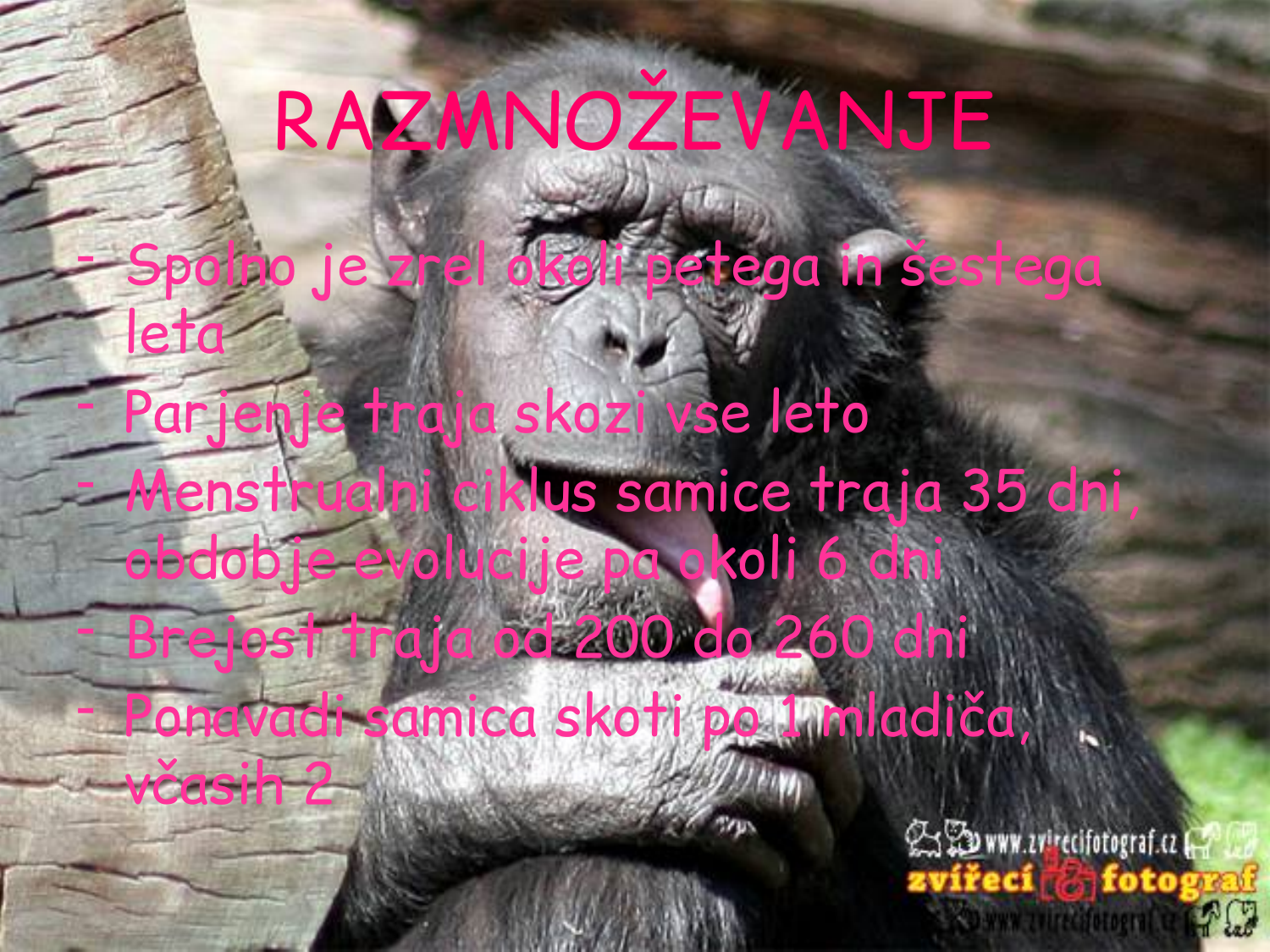

# RAZMNOŽEVANJE
Spolno je zrel okoli petega in šestega leta
Parjenje traja skozi vse leto
Menstrualni ciklus samice traja 35 dni, obdobje evolucije pa okoli 6 dni
Brejost traja od 200 do 260 dni
Ponavadi samica skoti po 1 mladiča, včasih 2